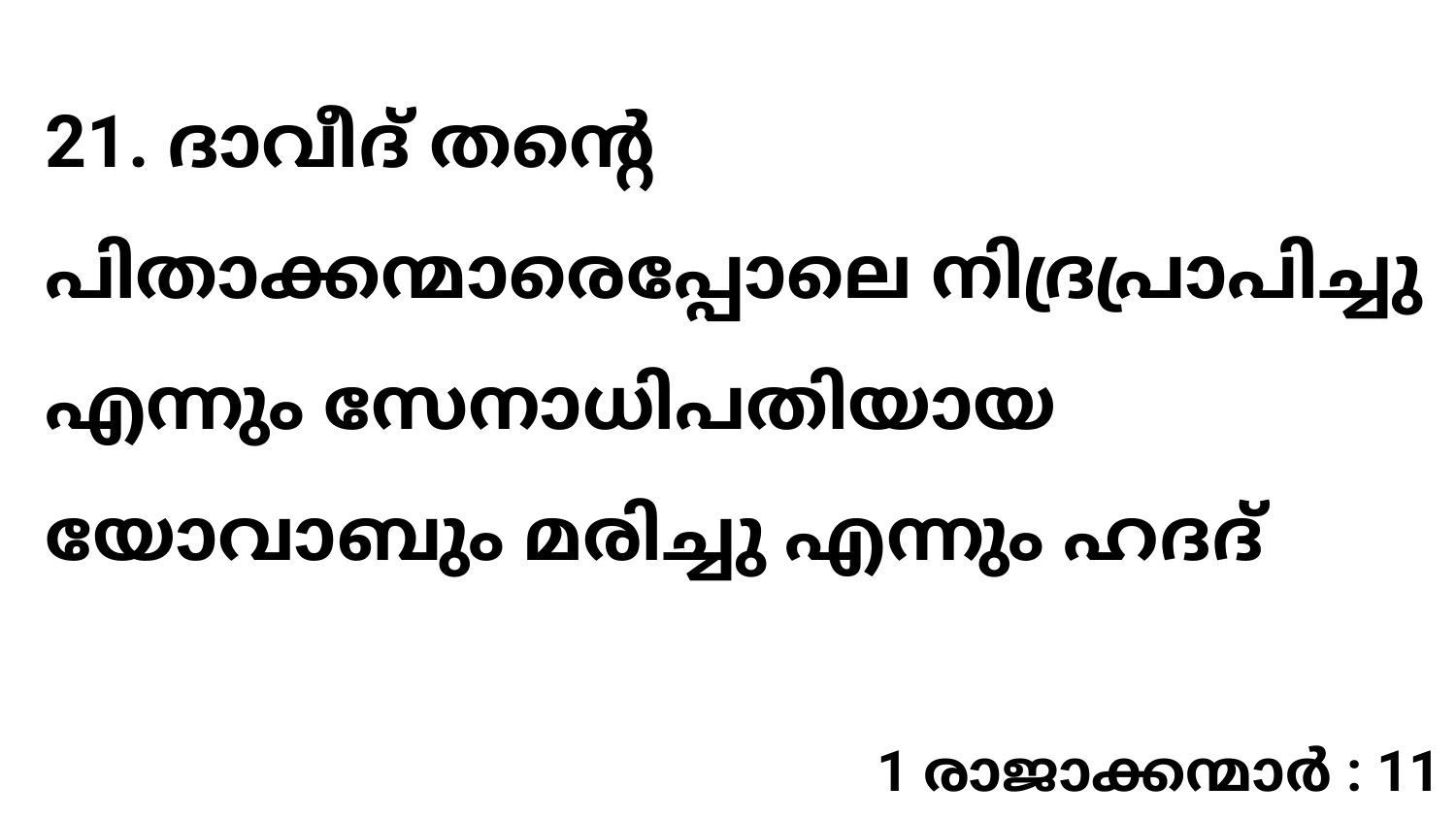

21. ദാവീദ് തന്റെ പിതാക്കന്മാരെപ്പോലെ നിദ്രപ്രാപിച്ചു എന്നും സേനാധിപതിയായ യോവാബും മരിച്ചു എന്നും ഹദദ്
1 രാജാക്കന്മാർ : 11